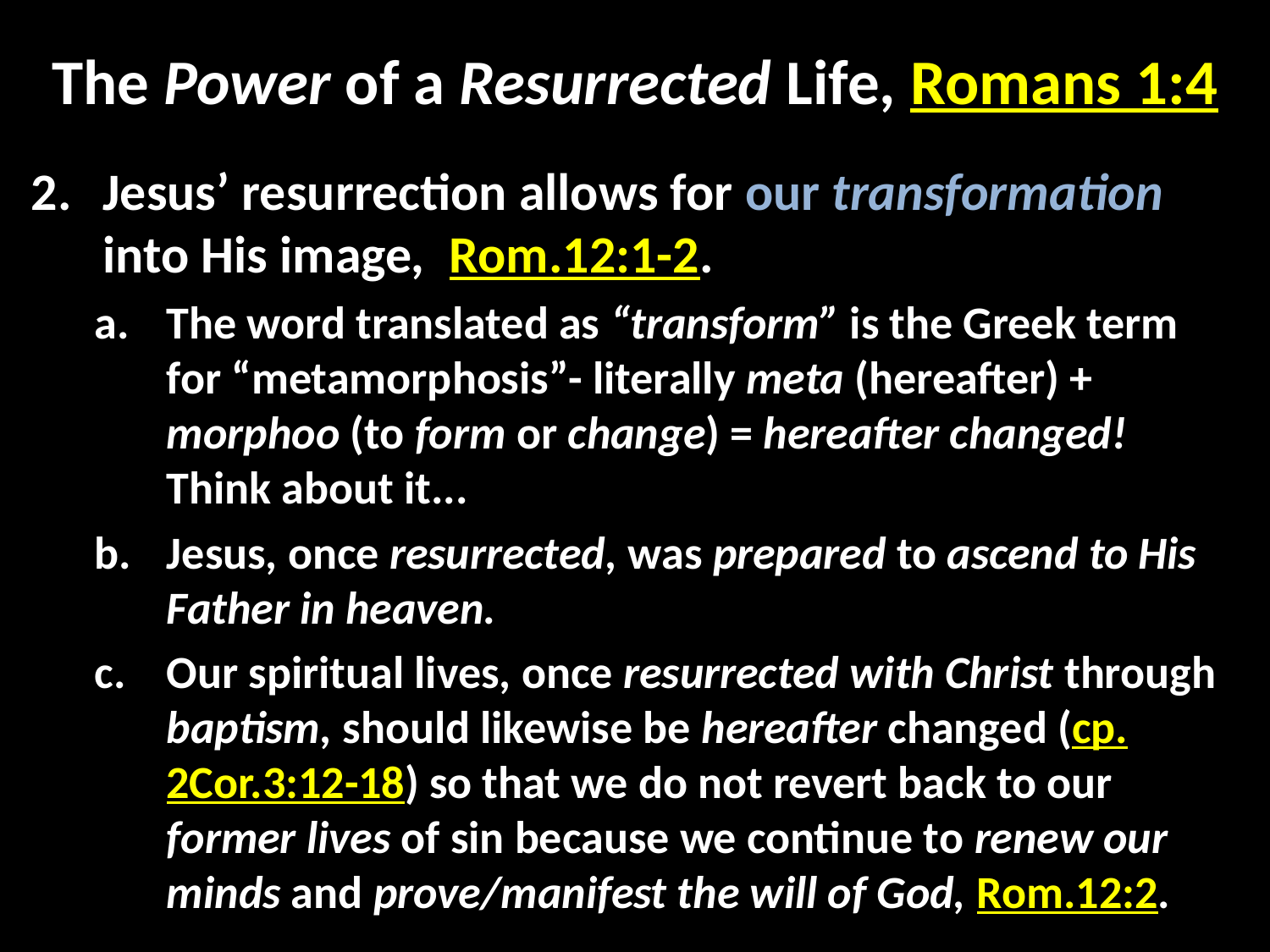

The Power of a Resurrected Life, Romans 1:4
Jesus’ resurrection allows for our transformation into His image,  Rom.12:1-2.
The word translated as “transform” is the Greek term for “metamorphosis”- literally meta (hereafter) + morphoo (to form or change) = hereafter changed!  Think about it...
Jesus, once resurrected, was prepared to ascend to His Father in heaven.
Our spiritual lives, once resurrected with Christ through baptism, should likewise be hereafter changed (cp. 2Cor.3:12-18) so that we do not revert back to our former lives of sin because we continue to renew our minds and prove/manifest the will of God, Rom.12:2.